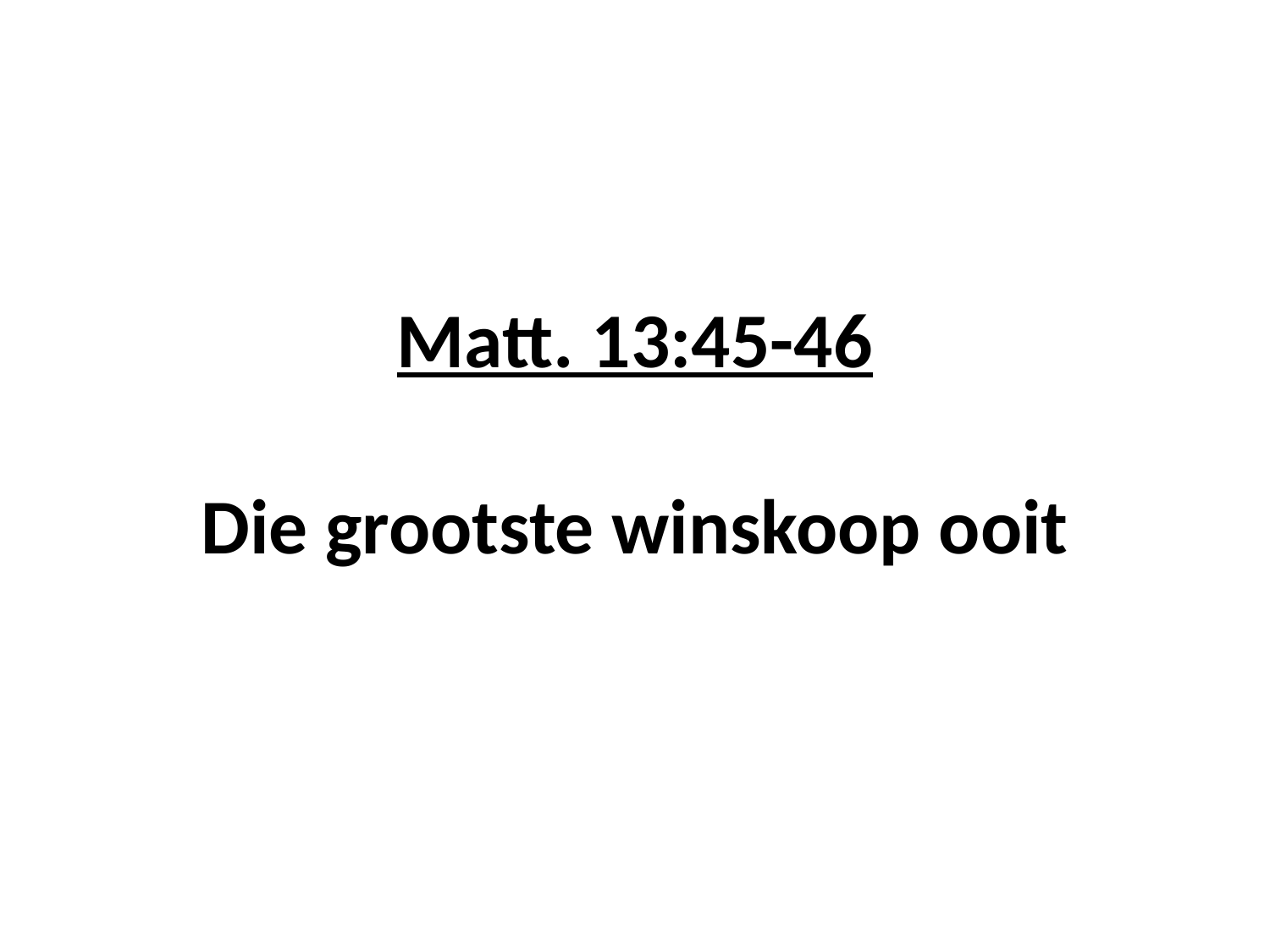

# Matt. 13:45-46 Die grootste winskoop ooit